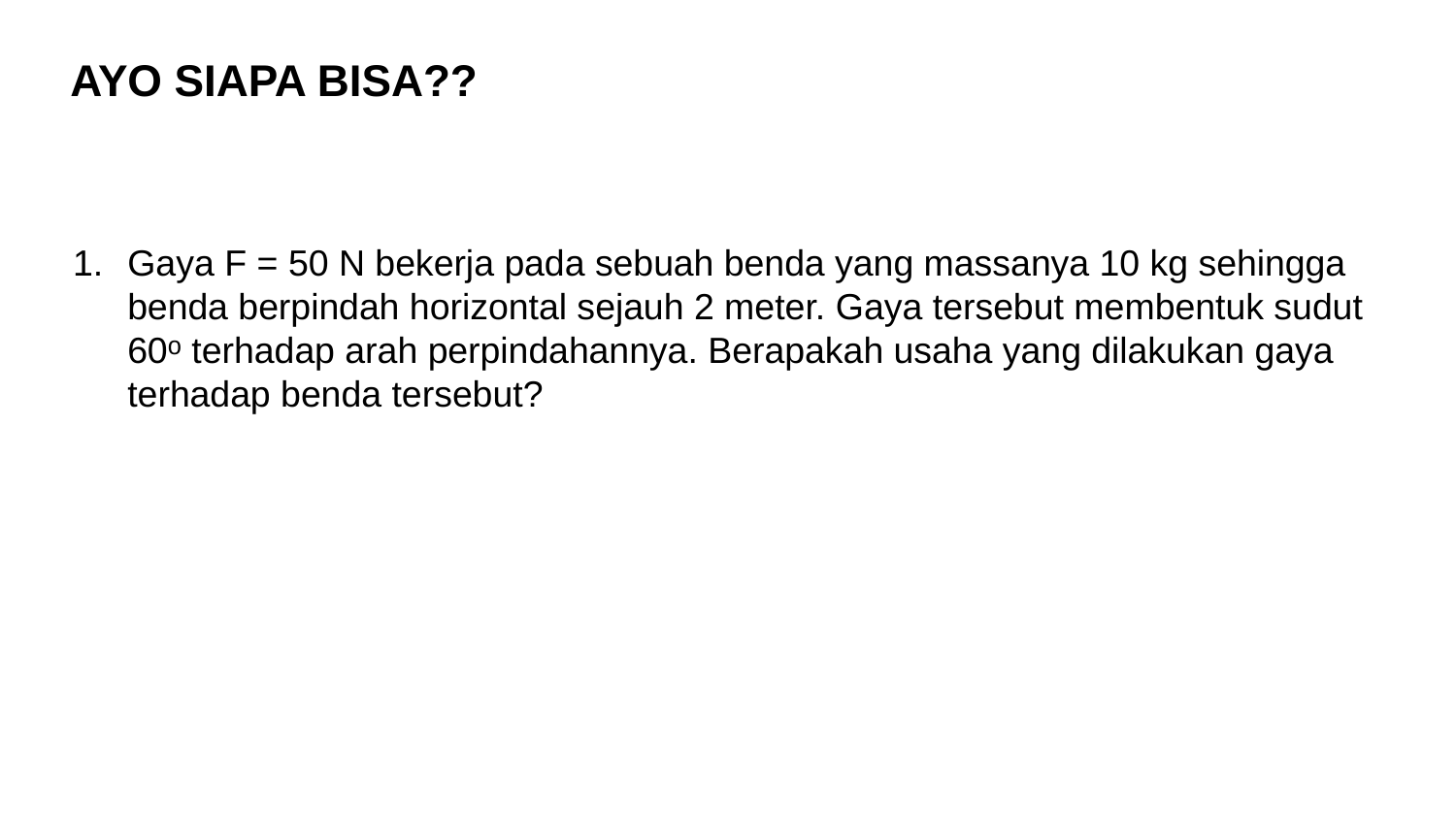

# AYO SIAPA BISA??
Gaya F = 50 N bekerja pada sebuah benda yang massanya 10 kg sehingga benda berpindah horizontal sejauh 2 meter. Gaya tersebut membentuk sudut 60ᵒ terhadap arah perpindahannya. Berapakah usaha yang dilakukan gaya terhadap benda tersebut?